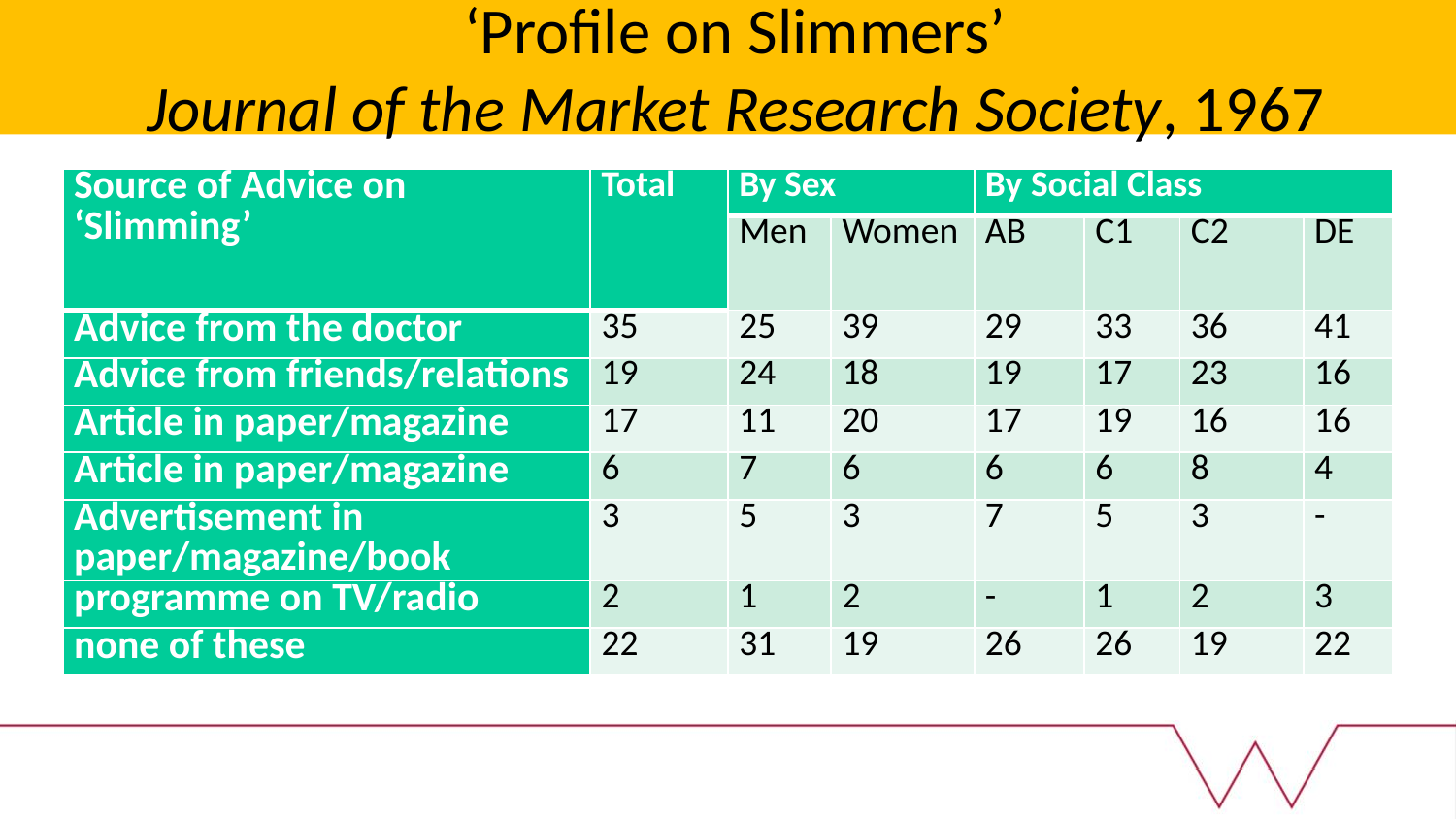

# ‘Profile on Slimmers’ Journal of the Market Research Society, 1967

| Source of Advice on ‘Slimming’ | Total | By Sex |  | By Social Class |  |  |  |
| --- | --- | --- | --- | --- | --- | --- | --- |
|  |  | Men | Women | AB | C1 | C2 | DE |
| Advice from the doctor | 35 | 25 | 39 | 29 | 33 | 36 | 41 |
| Advice from friends/relations | 19 | 24 | 18 | 19 | 17 | 23 | 16 |
| Article in paper/magazine | 17 | 11 | 20 | 17 | 19 | 16 | 16 |
| Article in paper/magazine | 6 | 7 | 6 | 6 | 6 | 8 | 4 |
| Advertisement in paper/magazine/book | 3 | 5 | 3 | 7 | 5 | 3 | - |
| programme on TV/radio | 2 | 1 | 2 | - | 1 | 2 | 3 |
| none of these | 22 | 31 | 19 | 26 | 26 | 19 | 22 |